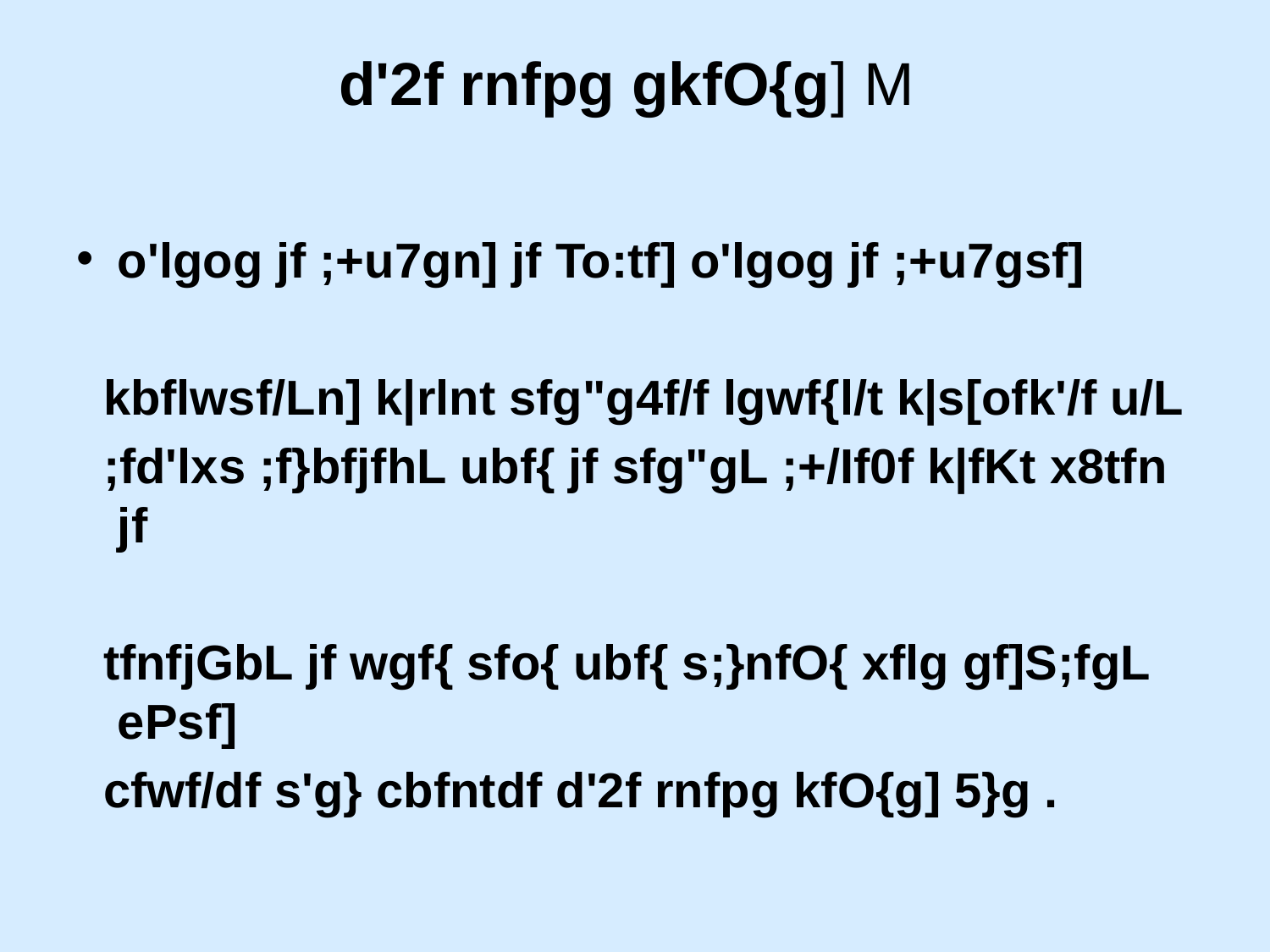

# d'2f rnfpg gkfO{g] M
o'lgog jf ;+u7gn] jf To:tf] o'lgog jf ;+u7gsf]

  kbflwsf/Ln] k|rlnt sfg"g4f/f lgwf{l/t k|s[ofk'/f u/L
  ;fd'lxs ;f}bfjfhL ubf{ jf sfg"gL ;+/If0f k|fKt x8tfn jf

  tfnfjGbL jf wgf{ sfo{ ubf{ s;}nfO{ xflg gf]S;fgL ePsf]
  cfwf/df s'g} cbfntdf d'2f rnfpg kfO{g] 5}g .